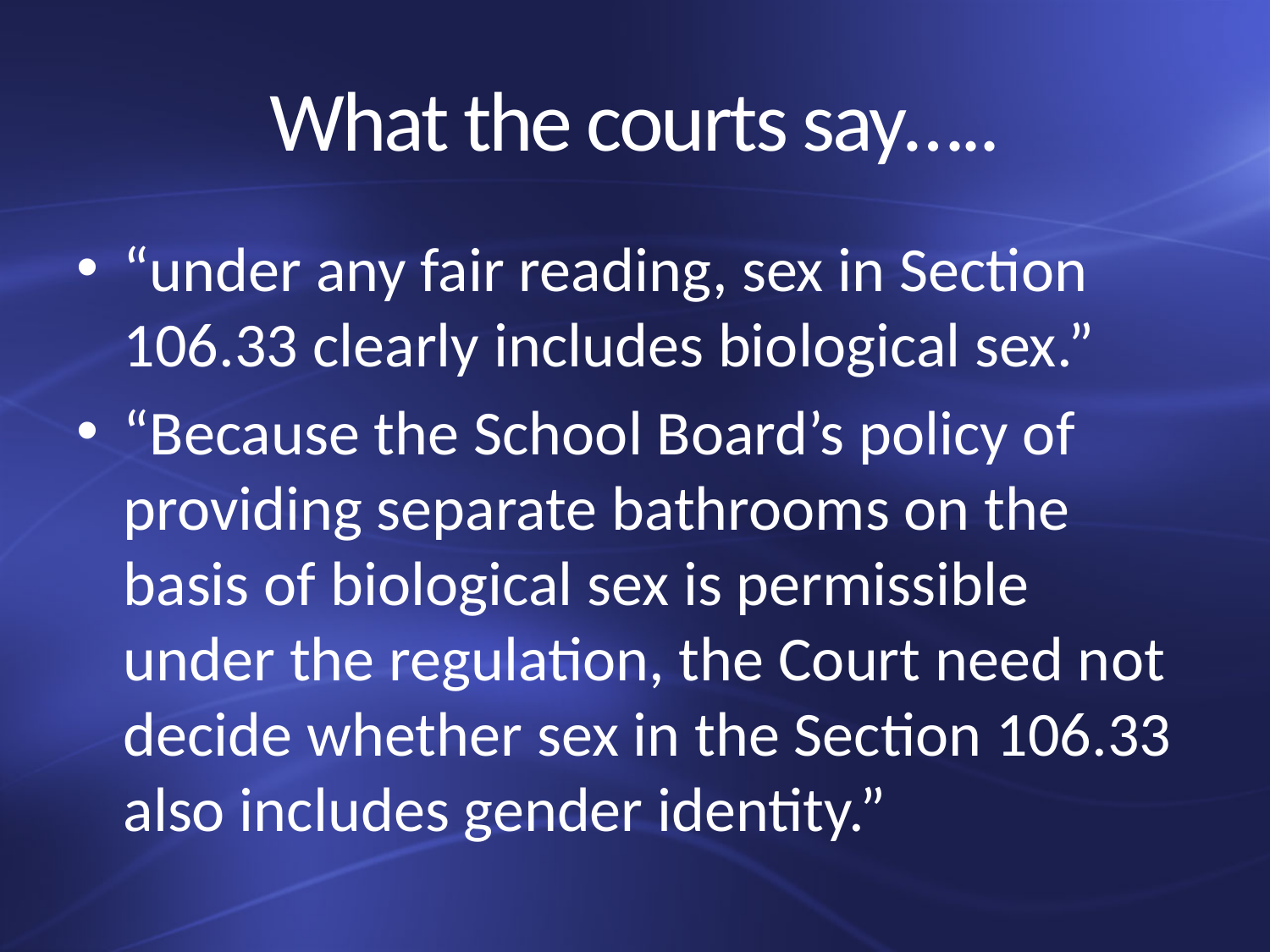

# What the courts say…..
“under any fair reading, sex in Section 106.33 clearly includes biological sex.”
“Because the School Board’s policy of providing separate bathrooms on the basis of biological sex is permissible under the regulation, the Court need not decide whether sex in the Section 106.33 also includes gender identity.”